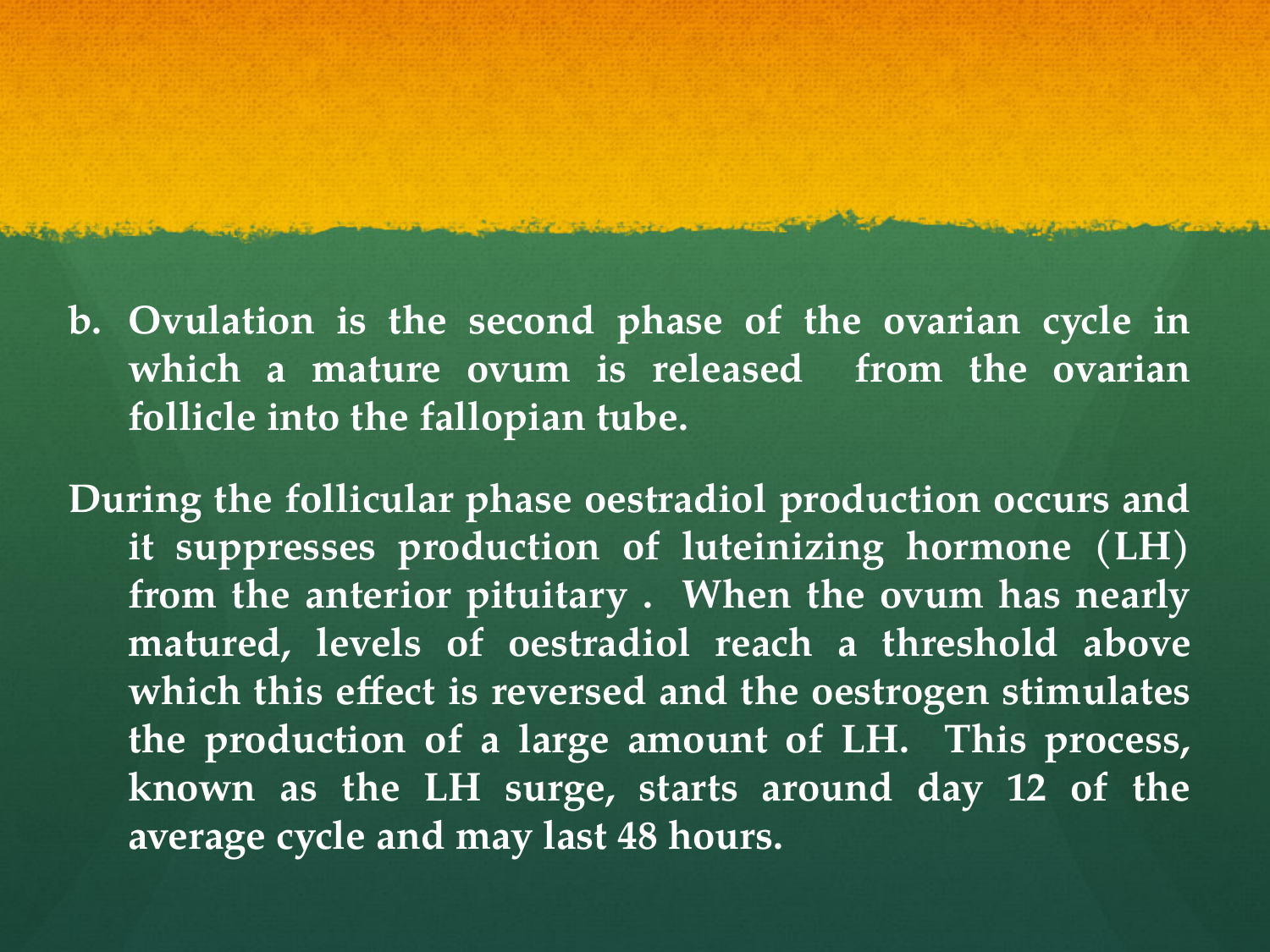

Ovulation is the second phase of the ovarian cycle in which a mature ovum is released  from the ovarian follicle into the fallopian tube.
During the follicular phase oestradiol production occurs and it suppresses production of luteinizing hormone (LH) from the anterior pituitary .  When the ovum has nearly matured, levels of oestradiol reach a threshold above which this effect is reversed and the oestrogen stimulates the production of a large amount of LH.  This process, known as the LH surge, starts around day 12 of the average cycle and may last 48 hours.